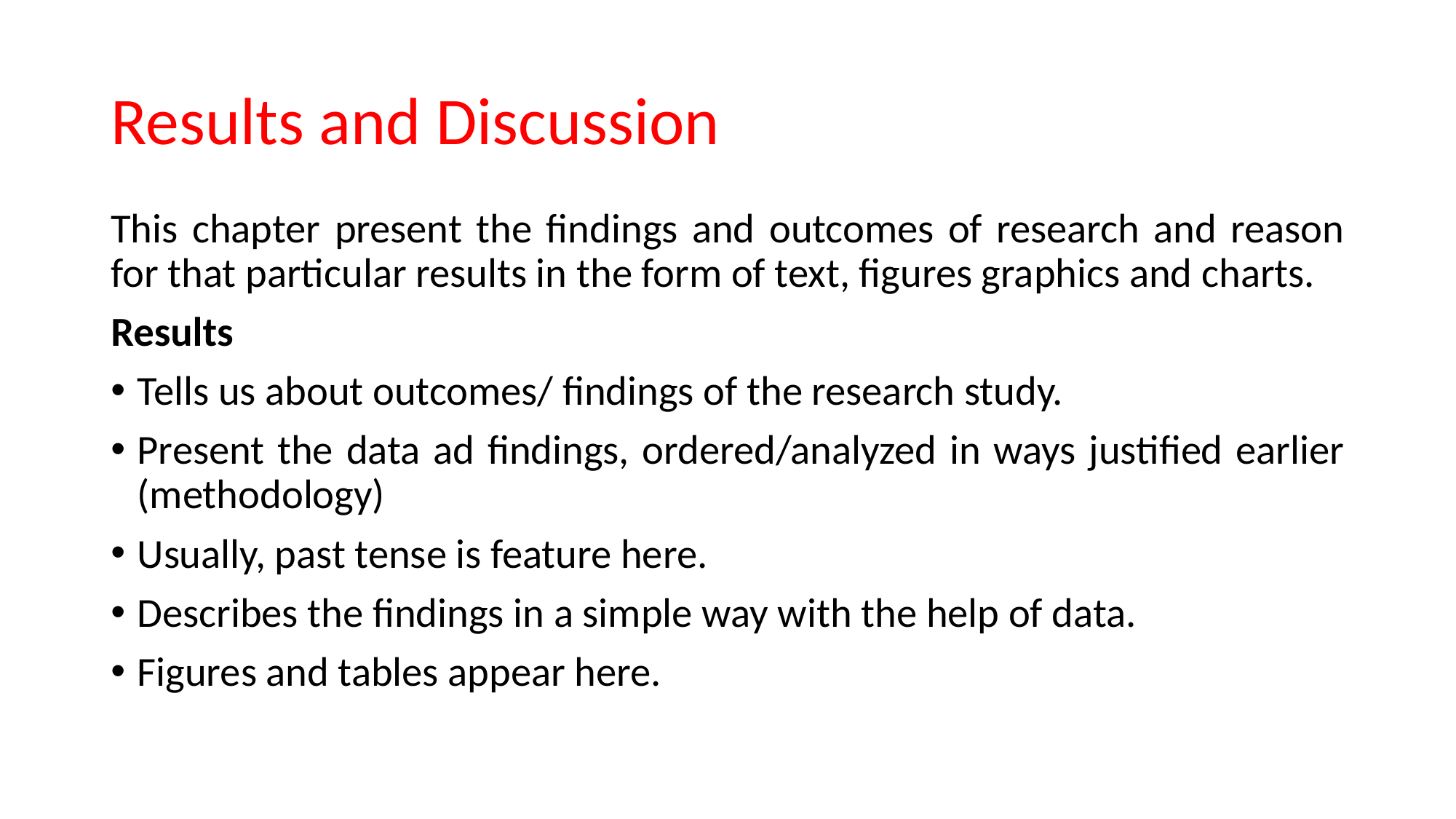

# Results and Discussion
This chapter present the findings and outcomes of research and reason for that particular results in the form of text, figures graphics and charts.
Results
Tells us about outcomes/ findings of the research study.
Present the data ad findings, ordered/analyzed in ways justified earlier (methodology)
Usually, past tense is feature here.
Describes the findings in a simple way with the help of data.
Figures and tables appear here.